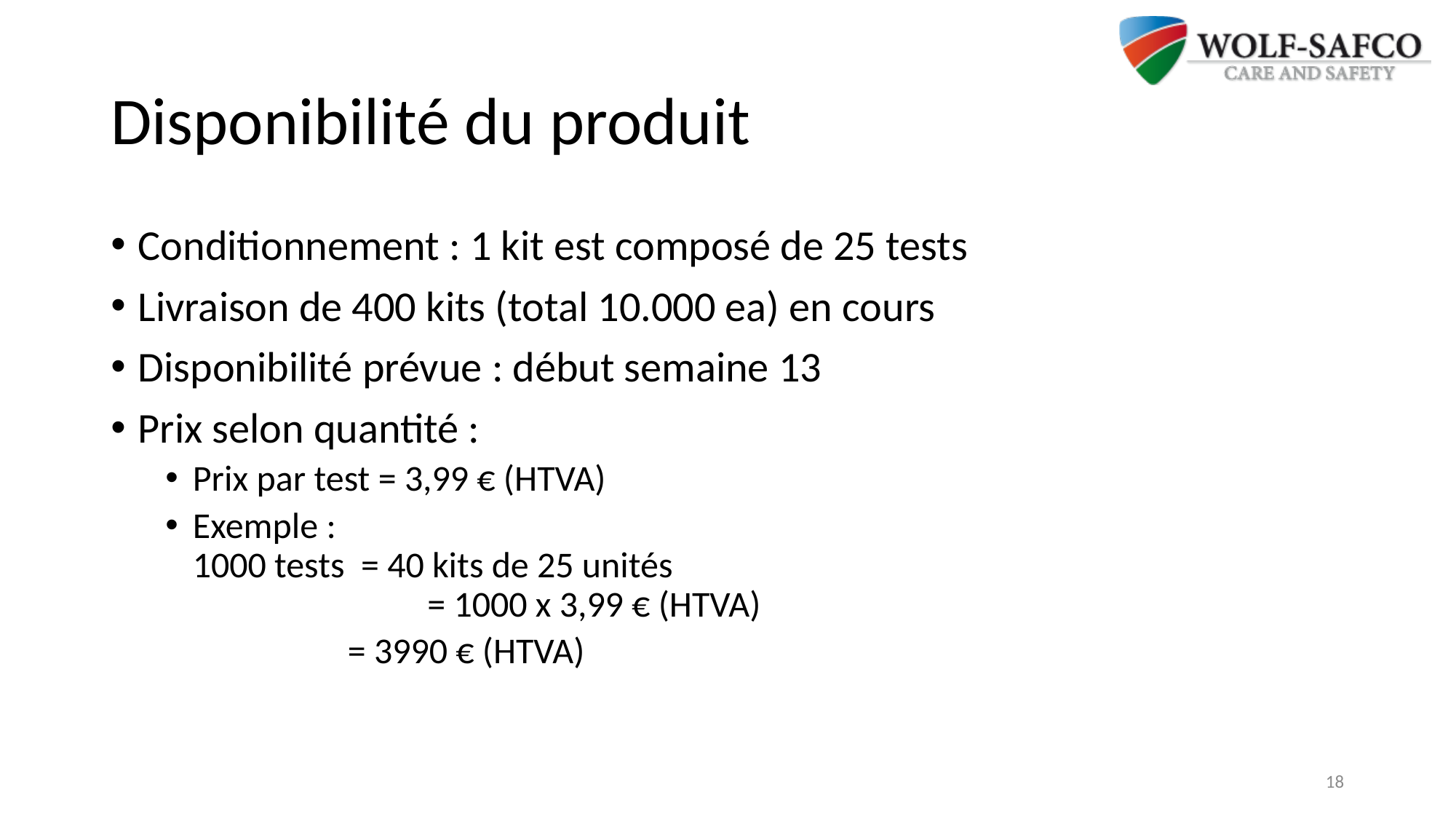

# Disponibilité du produit
Conditionnement : 1 kit est composé de 25 tests
Livraison de 400 kits (total 10.000 ea) en cours
Disponibilité prévue : début semaine 13
Prix selon quantité :
Prix par test = 3,99 € (HTVA)
Exemple :
1000 tests  = 40 kits de 25 unités
 		  = 1000 x 3,99 € (HTVA)
   = 3990 € (HTVA)
18